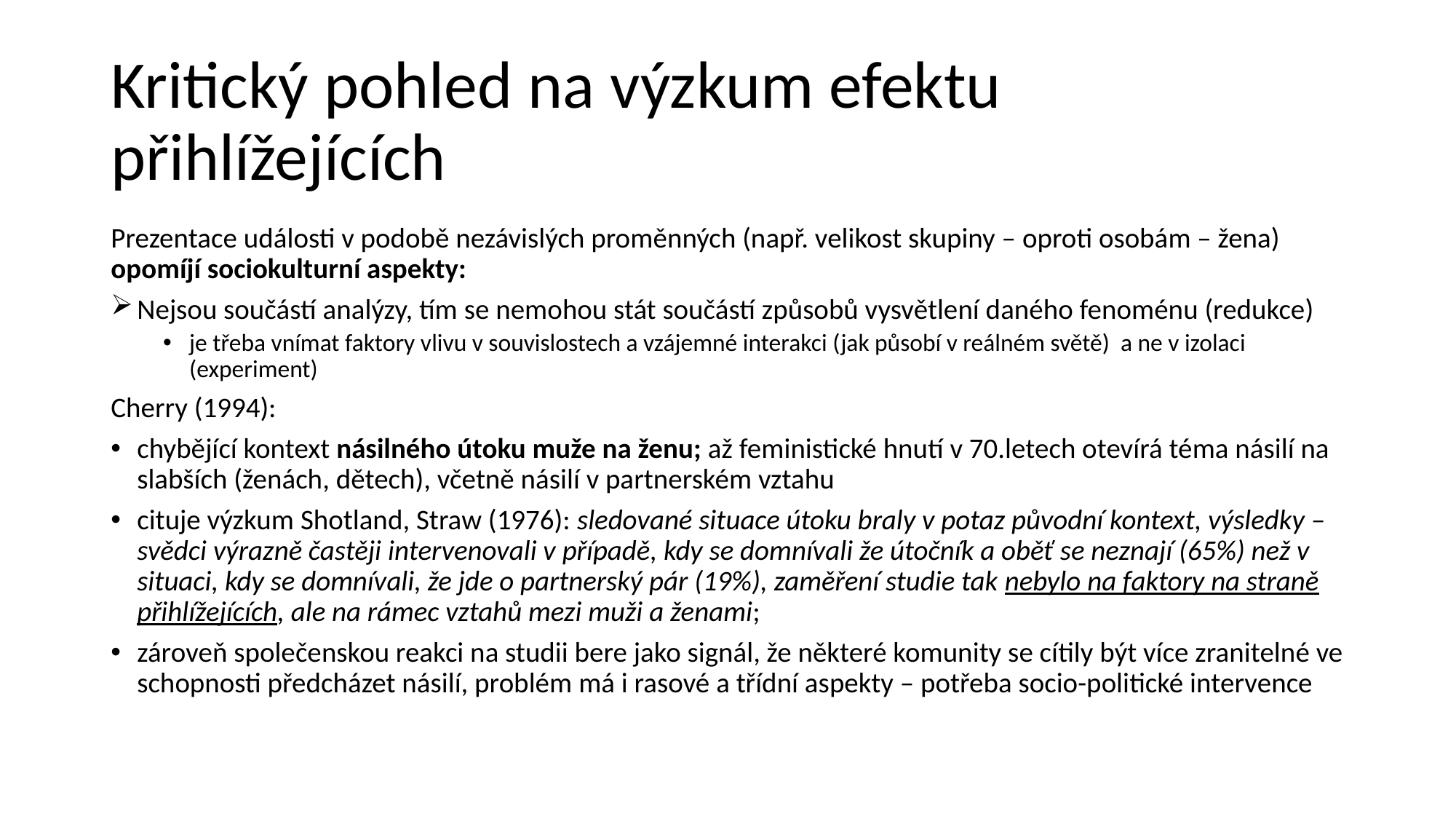

# Kritický pohled na výzkum efektu přihlížejících
Prezentace události v podobě nezávislých proměnných (např. velikost skupiny – oproti osobám – žena) opomíjí sociokulturní aspekty:
Nejsou součástí analýzy, tím se nemohou stát součástí způsobů vysvětlení daného fenoménu (redukce)
je třeba vnímat faktory vlivu v souvislostech a vzájemné interakci (jak působí v reálném světě)  a ne v izolaci (experiment)
Cherry (1994):
chybějící kontext násilného útoku muže na ženu; až feministické hnutí v 70.letech otevírá téma násilí na slabších (ženách, dětech), včetně násilí v partnerském vztahu
cituje výzkum Shotland, Straw (1976): sledované situace útoku braly v potaz původní kontext, výsledky – svědci výrazně častěji intervenovali v případě, kdy se domnívali že útočník a oběť se neznají (65%) než v situaci, kdy se domnívali, že jde o partnerský pár (19%), zaměření studie tak nebylo na faktory na straně přihlížejících, ale na rámec vztahů mezi muži a ženami;
zároveň společenskou reakci na studii bere jako signál, že některé komunity se cítily být více zranitelné ve schopnosti předcházet násilí, problém má i rasové a třídní aspekty – potřeba socio-politické intervence